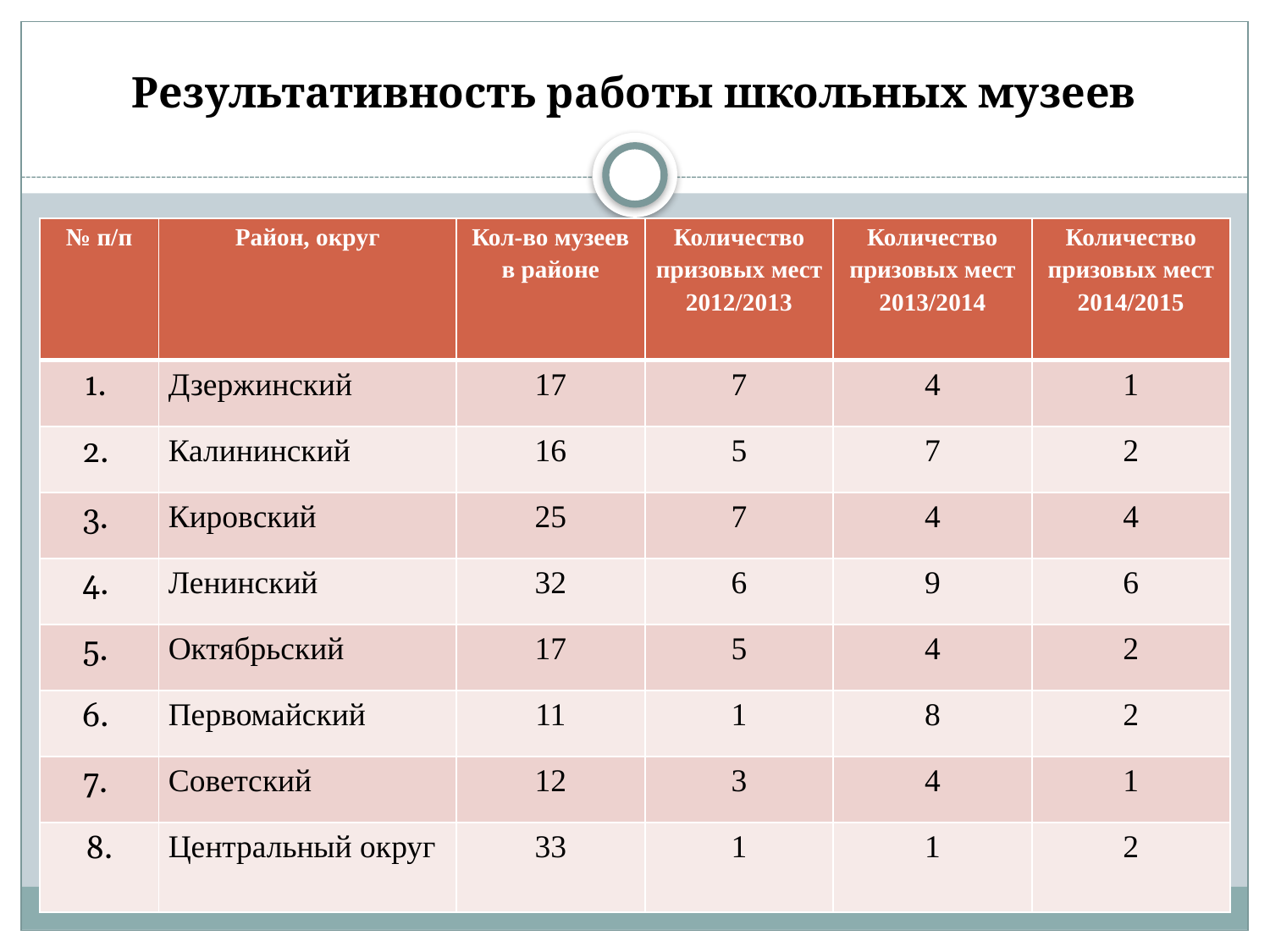

Результативность работы школьных музеев
| № п/п | Район, округ | Кол-во музеев в районе | Количество призовых мест 2012/2013 | Количество призовых мест 2013/2014 | Количество призовых мест 2014/2015 |
| --- | --- | --- | --- | --- | --- |
| 1. | Дзержинский | 17 | 7 | 4 | 1 |
| 2. | Калининский | 16 | 5 | 7 | 2 |
| 3. | Кировский | 25 | 7 | 4 | 4 |
| 4. | Ленинский | 32 | 6 | 9 | 6 |
| 5. | Октябрьский | 17 | 5 | 4 | 2 |
| 6. | Первомайский | 11 | 1 | 8 | 2 |
| 7. | Советский | 12 | 3 | 4 | 1 |
| 8. | Центральный округ | 33 | 1 | 1 | 2 |